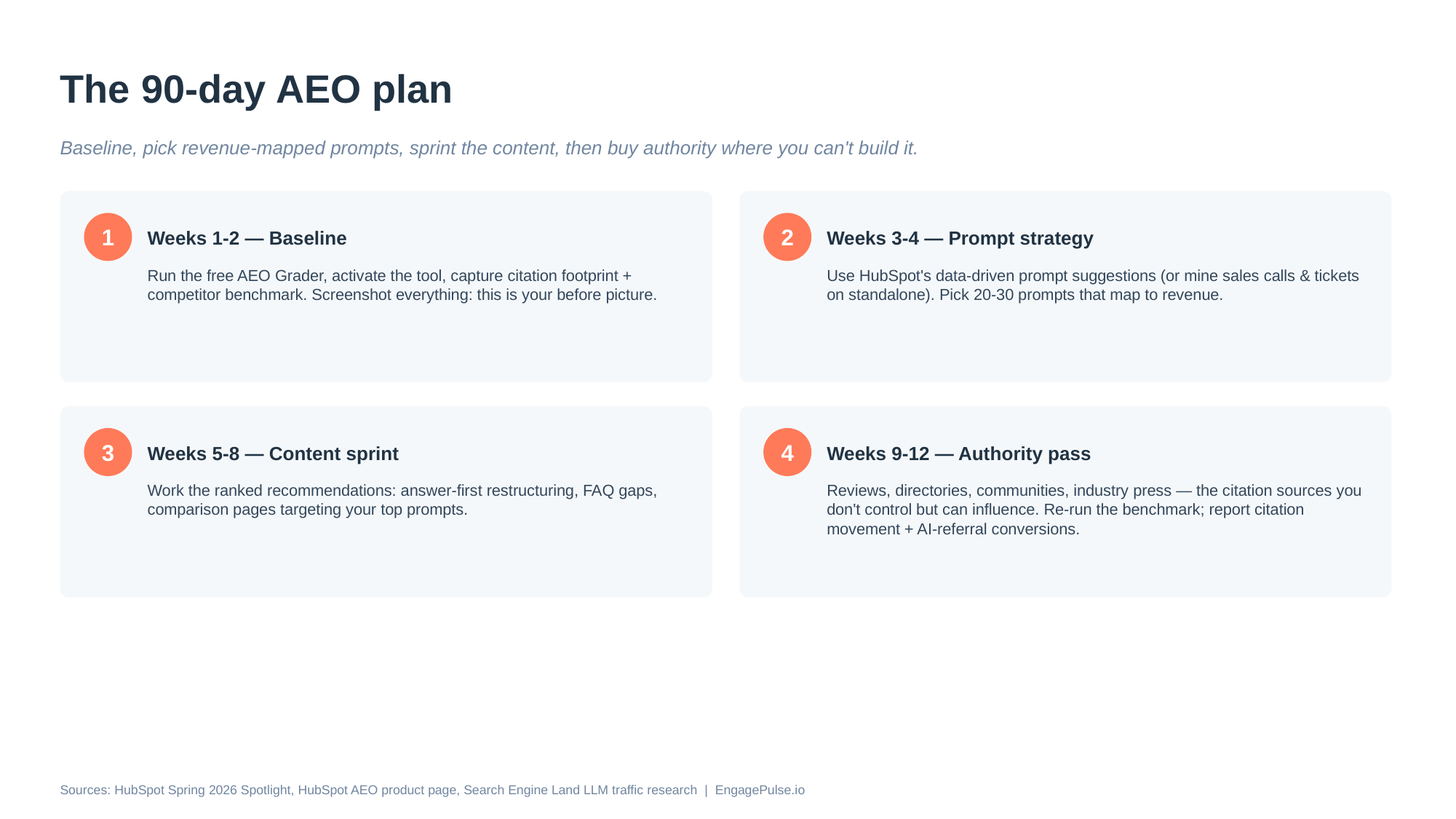

The 90-day AEO plan
Baseline, pick revenue-mapped prompts, sprint the content, then buy authority where you can't build it.

1
Weeks 1-2 — Baseline

2
Weeks 3-4 — Prompt strategy
Run the free AEO Grader, activate the tool, capture citation footprint + competitor benchmark. Screenshot everything: this is your before picture.
Use HubSpot's data-driven prompt suggestions (or mine sales calls & tickets on standalone). Pick 20-30 prompts that map to revenue.

3
Weeks 5-8 — Content sprint

4
Weeks 9-12 — Authority pass
Work the ranked recommendations: answer-first restructuring, FAQ gaps, comparison pages targeting your top prompts.
Reviews, directories, communities, industry press — the citation sources you don't control but can influence. Re-run the benchmark; report citation movement + AI-referral conversions.
Sources: HubSpot Spring 2026 Spotlight, HubSpot AEO product page, Search Engine Land LLM traffic research  |  EngagePulse.io